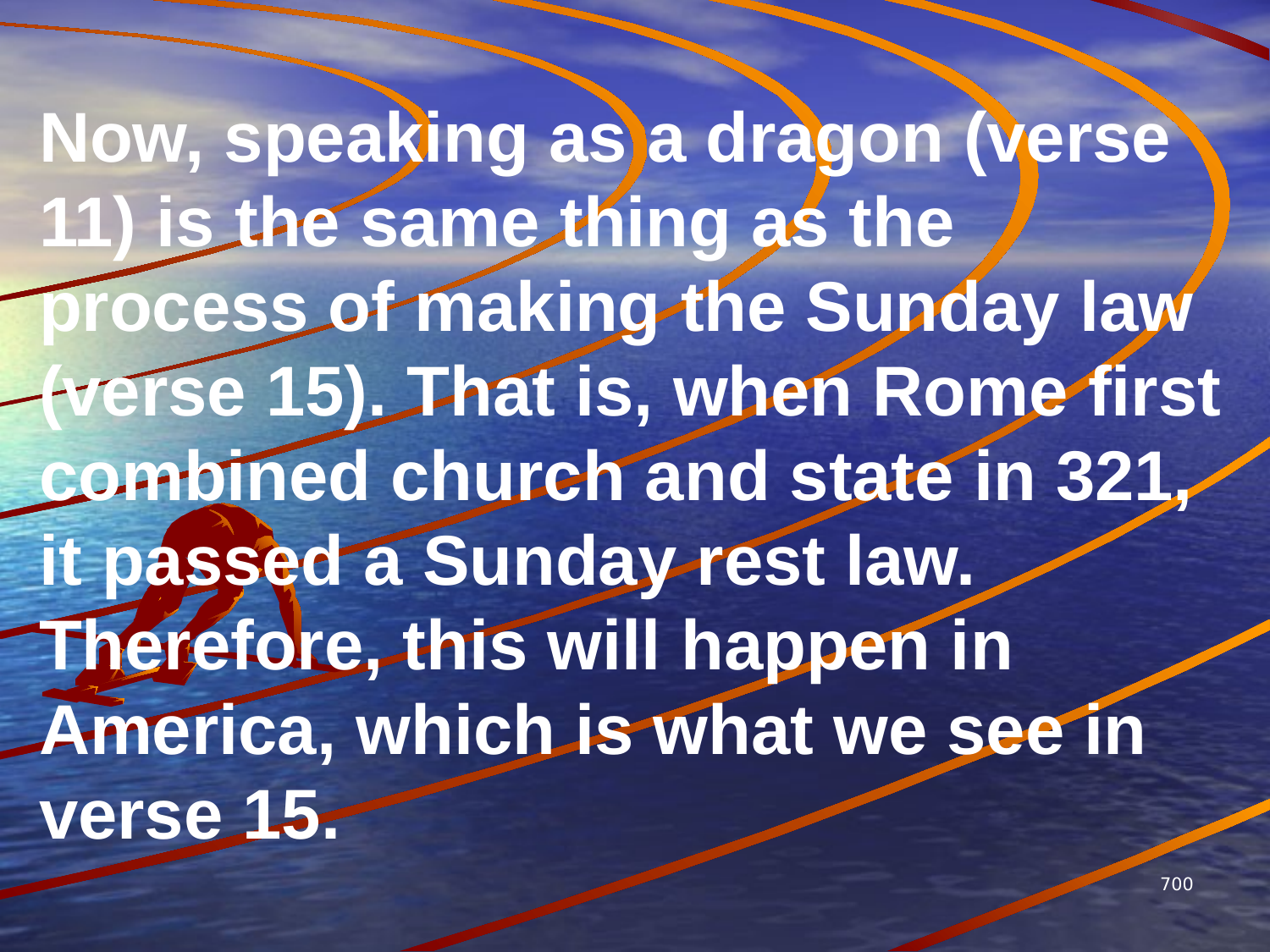

Now, speaking as a dragon (verse 11) is the same thing as the process of making the Sunday law (verse 15). That is, when Rome first combined church and state in 321, it passed a Sunday rest law.  Therefore, this will happen in America, which is what we see in verse 15.
700